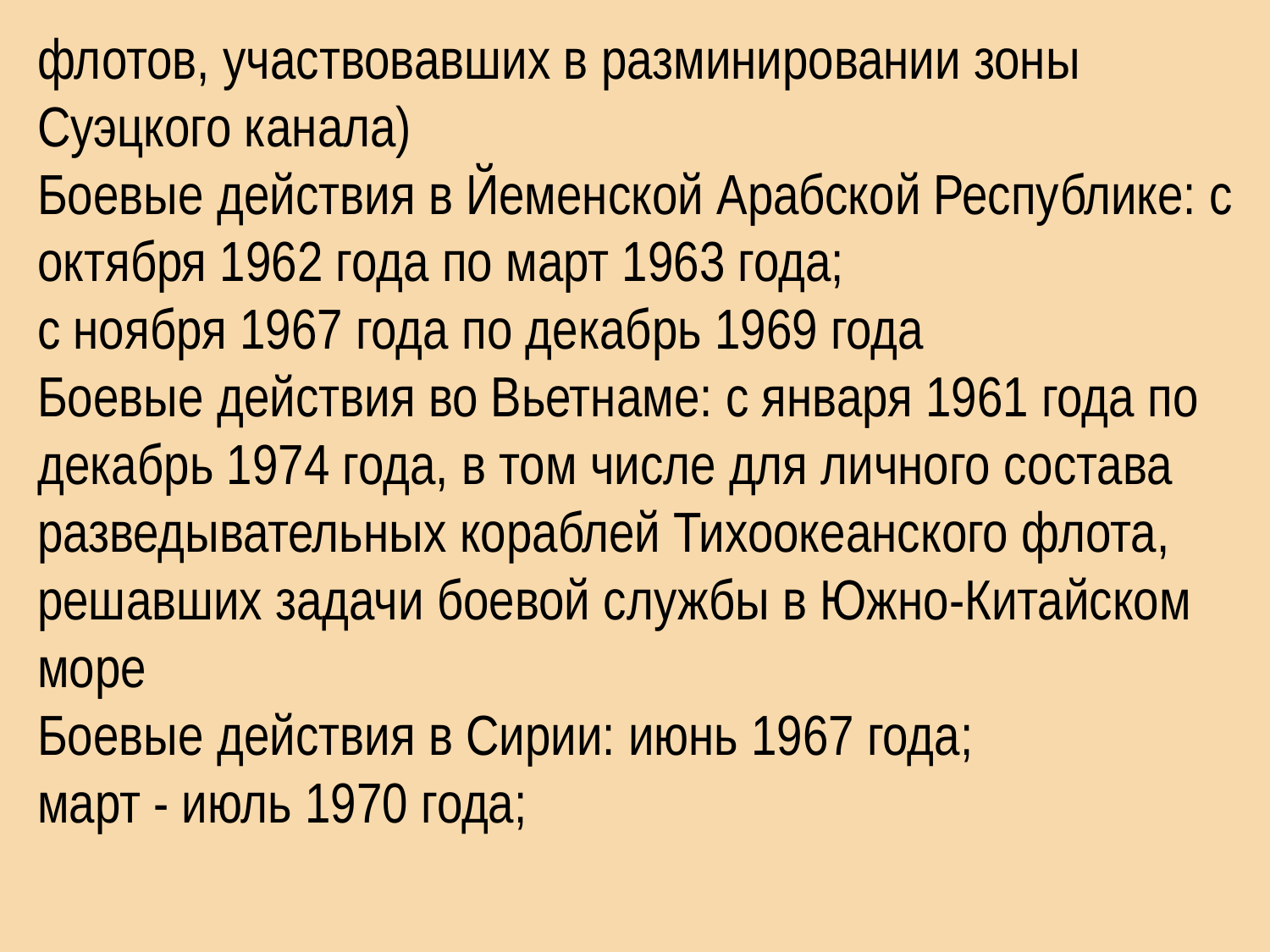

флотов, участвовавших в разминировании зоны Суэцкого канала)
Боевые действия в Йеменской Арабской Республике: с октября 1962 года по март 1963 года;
с ноября 1967 года по декабрь 1969 года
Боевые действия во Вьетнаме: с января 1961 года по декабрь 1974 года, в том числе для личного состава разведывательных кораблей Тихоокеанского флота, решавших задачи боевой службы в Южно-Китайском море
Боевые действия в Сирии: июнь 1967 года;
март - июль 1970 года;